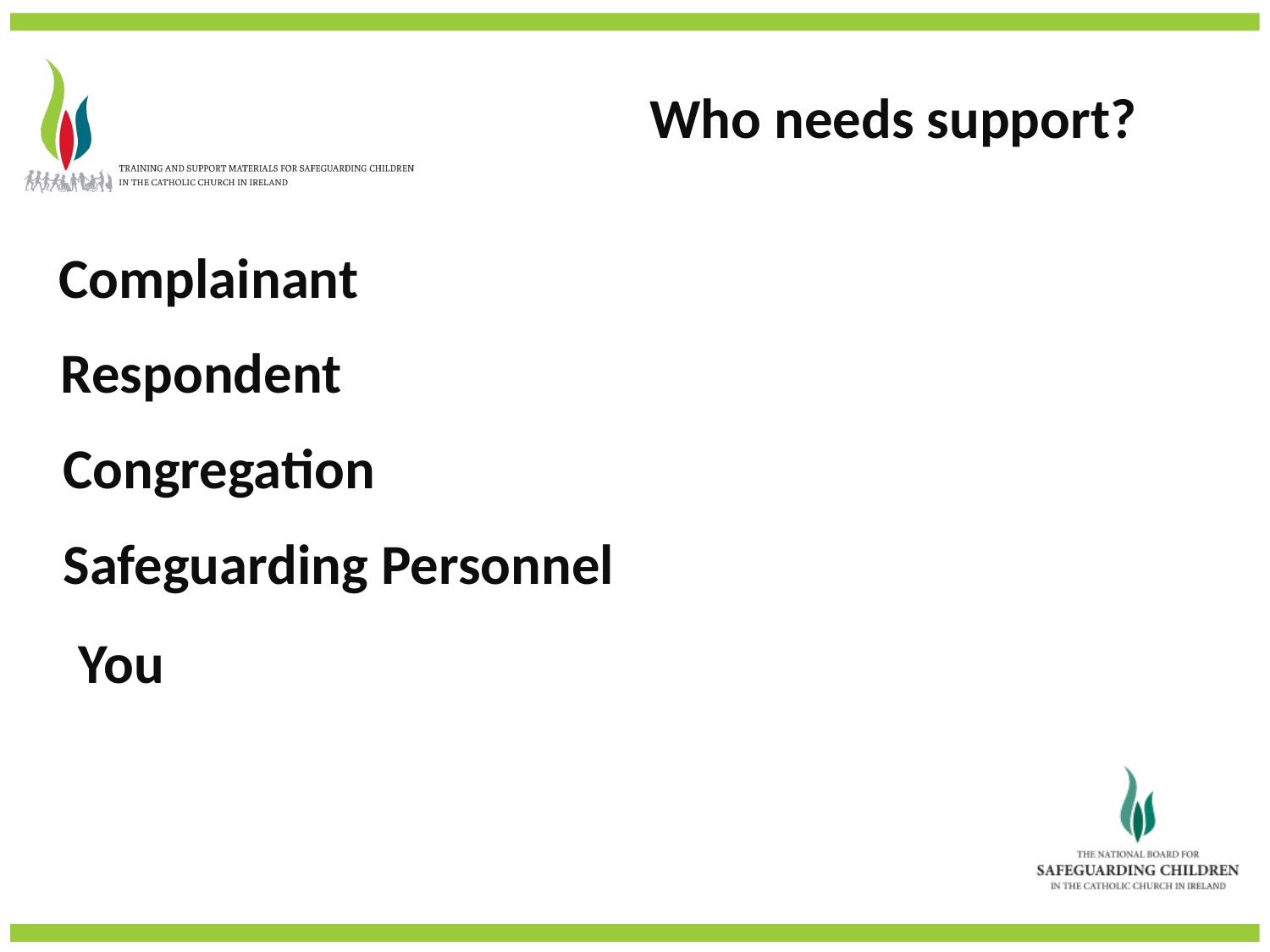

Who needs support?
Complainant

Respondent

Congregation

Safeguarding Personnel

You